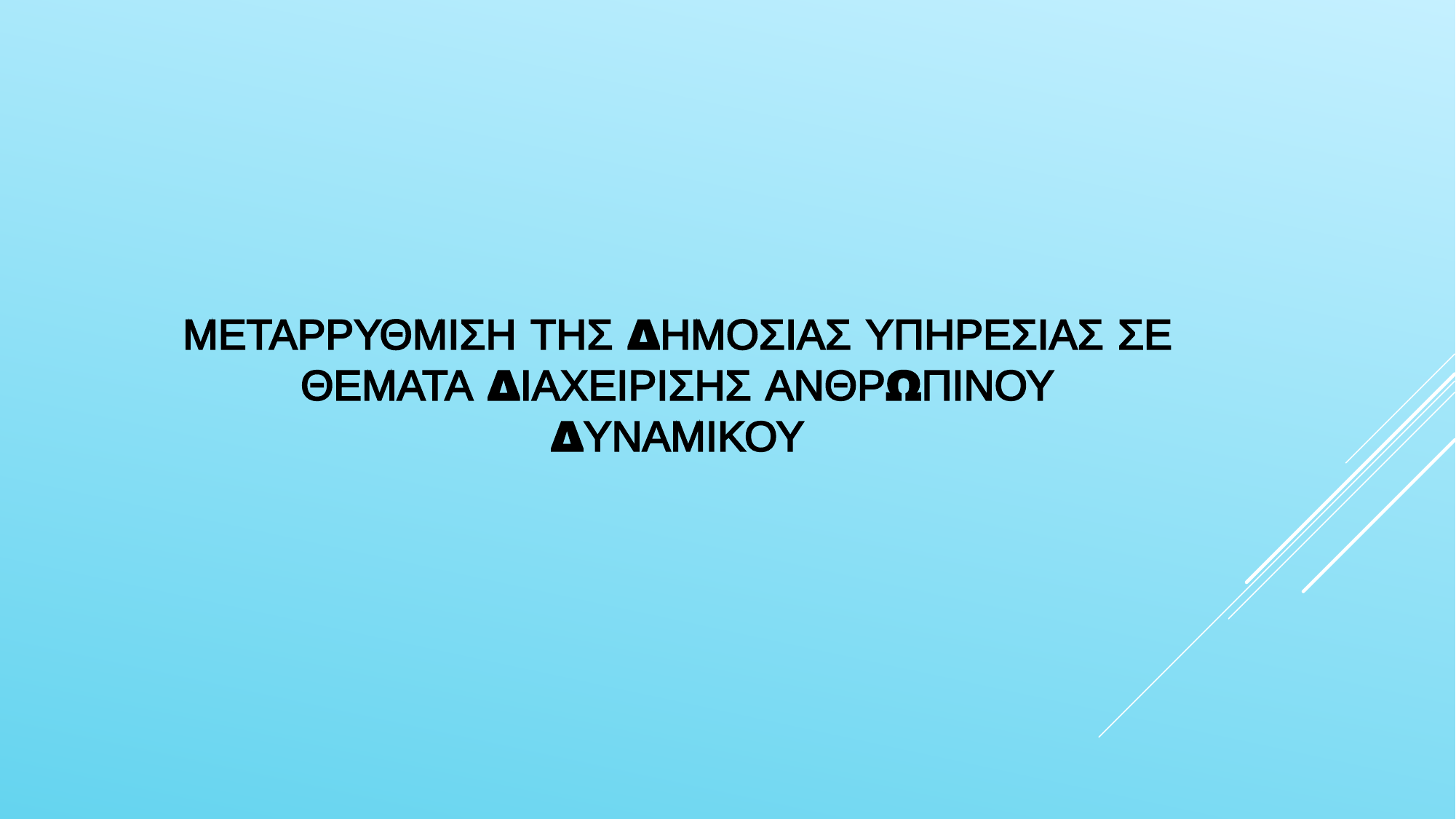

ΜΕΤΑΡΡΥΘΜΙΣΗ ΤΗΣ ΔΗΜΟΣΙΑΣ ΥΠΗΡΕΣΙΑΣ ΣΕ ΘΕΜΑΤΑ ΔΙΑΧΕΙΡΙΣΗΣ ΑΝΘΡΩΠΙΝΟΥ ΔΥΝΑΜΙΚΟΥ